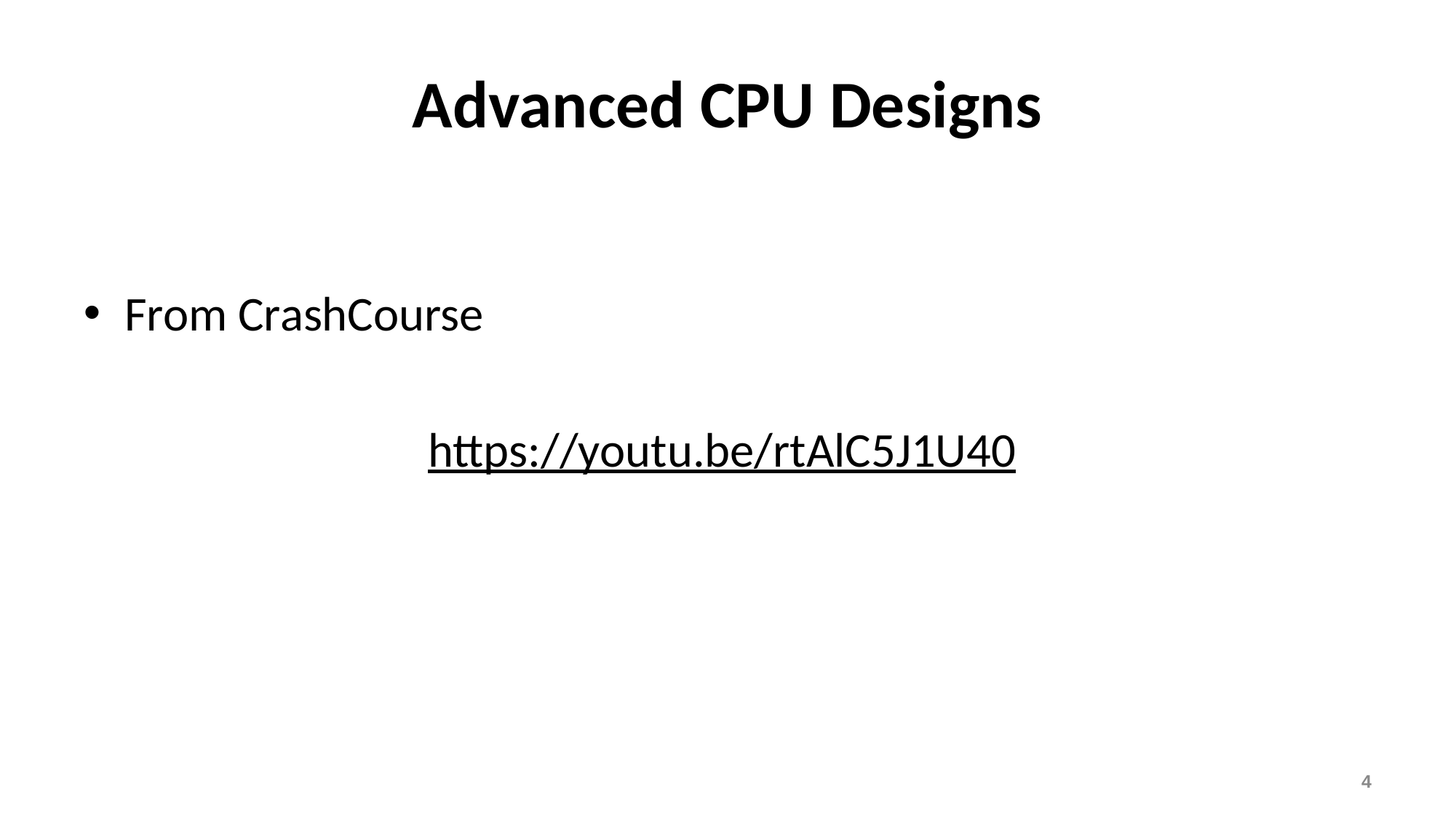

# Advanced CPU Designs
From CrashCourse

https://youtu.be/rtAlC5J1U40
4